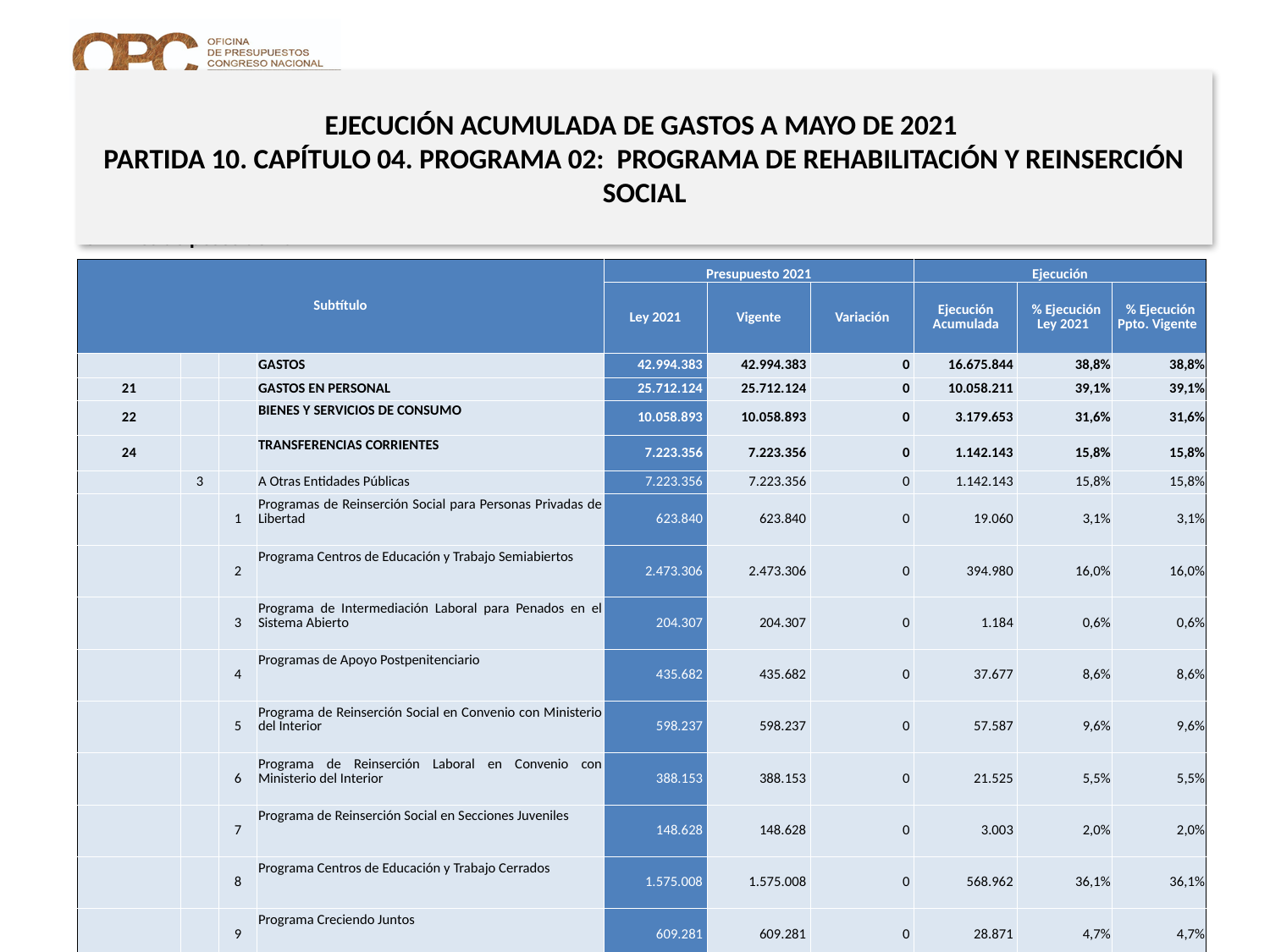

# EJECUCIÓN ACUMULADA DE GASTOS A MAYO DE 2021 PARTIDA 10. CAPÍTULO 04. PROGRAMA 02:  PROGRAMA DE REHABILITACIÓN Y REINSERCIÓN SOCIAL
en miles de pesos de 2021
| Subtítulo |  |  |  | Presupuesto 2021 |  |  | Ejecución |  |  |
| --- | --- | --- | --- | --- | --- | --- | --- | --- | --- |
|  |  |  |  | Ley 2021 | Vigente | Variación | Ejecución Acumulada | % Ejecución Ley 2021 | % Ejecución Ppto. Vigente |
|  |  |  | GASTOS | 42.994.383 | 42.994.383 | 0 | 16.675.844 | 38,8% | 38,8% |
| 21 |  |  | GASTOS EN PERSONAL | 25.712.124 | 25.712.124 | 0 | 10.058.211 | 39,1% | 39,1% |
| 22 |  |  | BIENES Y SERVICIOS DE CONSUMO | 10.058.893 | 10.058.893 | 0 | 3.179.653 | 31,6% | 31,6% |
| 24 |  |  | TRANSFERENCIAS CORRIENTES | 7.223.356 | 7.223.356 | 0 | 1.142.143 | 15,8% | 15,8% |
|  | 3 |  | A Otras Entidades Públicas | 7.223.356 | 7.223.356 | 0 | 1.142.143 | 15,8% | 15,8% |
|  |  | 1 | Programas de Reinserción Social para Personas Privadas de Libertad | 623.840 | 623.840 | 0 | 19.060 | 3,1% | 3,1% |
|  |  | 2 | Programa Centros de Educación y Trabajo Semiabiertos | 2.473.306 | 2.473.306 | 0 | 394.980 | 16,0% | 16,0% |
|  |  | 3 | Programa de Intermediación Laboral para Penados en el Sistema Abierto | 204.307 | 204.307 | 0 | 1.184 | 0,6% | 0,6% |
|  |  | 4 | Programas de Apoyo Postpenitenciario | 435.682 | 435.682 | 0 | 37.677 | 8,6% | 8,6% |
|  |  | 5 | Programa de Reinserción Social en Convenio con Ministerio del Interior | 598.237 | 598.237 | 0 | 57.587 | 9,6% | 9,6% |
|  |  | 6 | Programa de Reinserción Laboral en Convenio con Ministerio del Interior | 388.153 | 388.153 | 0 | 21.525 | 5,5% | 5,5% |
|  |  | 7 | Programa de Reinserción Social en Secciones Juveniles | 148.628 | 148.628 | 0 | 3.003 | 2,0% | 2,0% |
|  |  | 8 | Programa Centros de Educación y Trabajo Cerrados | 1.575.008 | 1.575.008 | 0 | 568.962 | 36,1% | 36,1% |
|  |  | 9 | Programa Creciendo Juntos | 609.281 | 609.281 | 0 | 28.871 | 4,7% | 4,7% |
|  |  | 11 | Programa de Intervención para Libertad Condicional | 166.914 | 166.914 | 0 | 9.294 | 5,6% | 5,6% |
| 34 |  |  | SERVICIO DE LA DEUDA | 10 | 10 | 0 | 2.295.837 | 22958370,0% | 22958370,0% |
|  | 7 |  | Deuda Flotante | 10 | 10 | 0 | 2.295.837 | 22958370,0% | 22958370,0% |
Fuente: Elaboración propia en base  a Informes de ejecución presupuestaria mensual de DIPRES
13